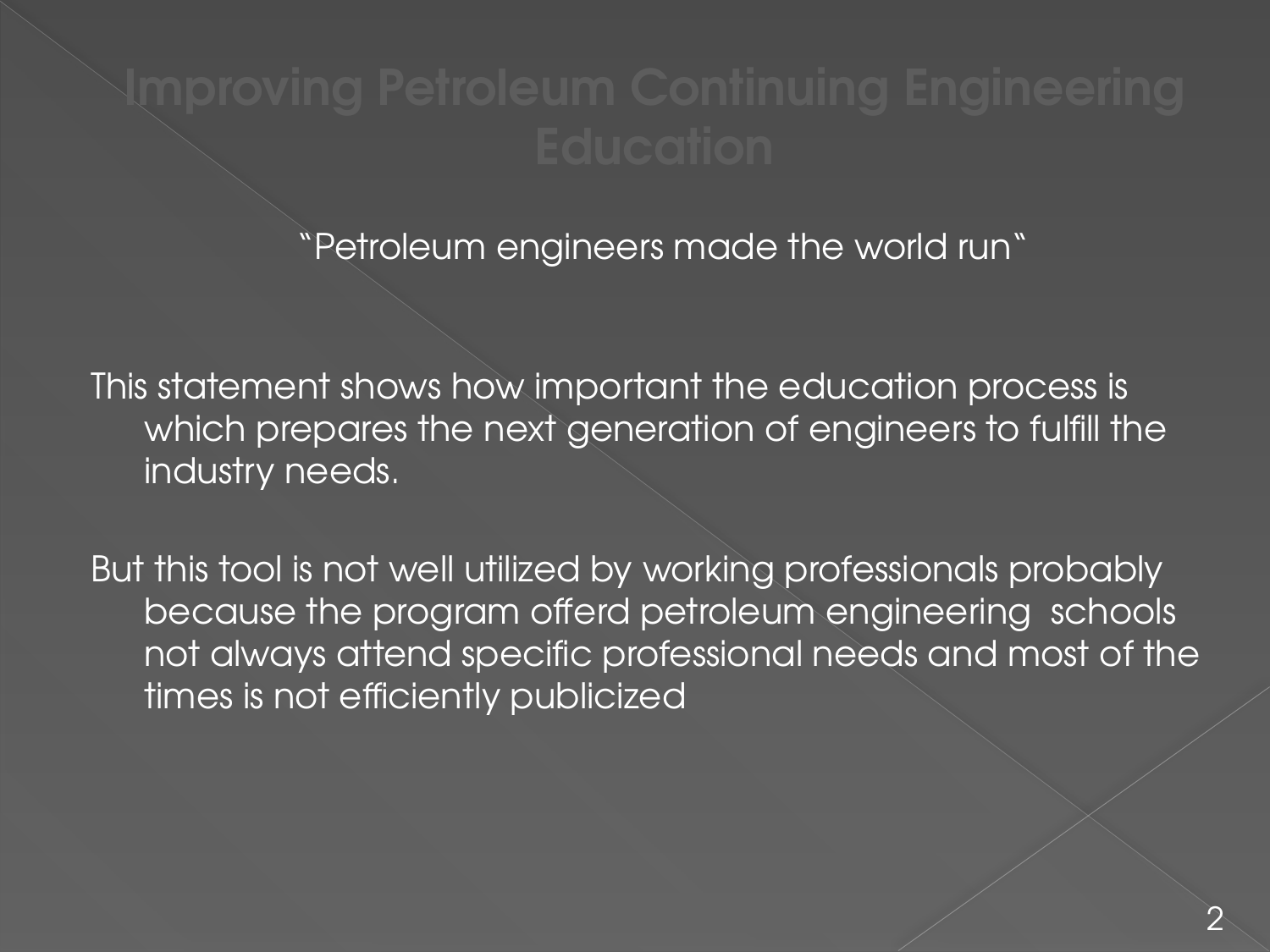

“Petroleum engineers made the world run“
This statement shows how important the education process is which prepares the next generation of engineers to fulfill the industry needs.

But this tool is not well utilized by working professionals probably because the program offerd petroleum engineering  schools not always attend specific professional needs and most of the times is not efficiently publicized
2